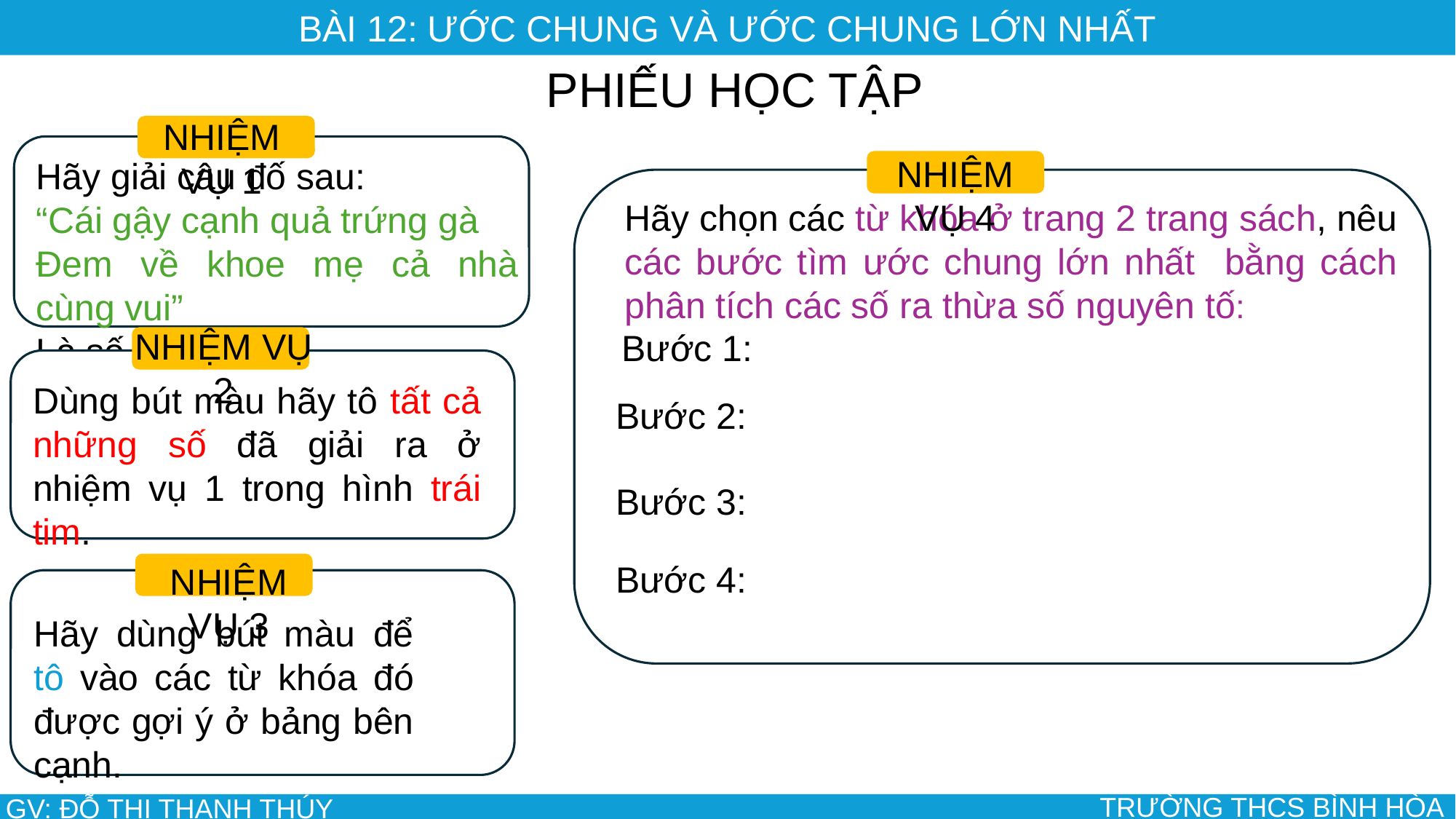

BÀI 12: ƯỚC CHUNG VÀ ƯỚC CHUNG LỚN NHẤT
PHIẾU HỌC TẬP
NHIỆM VỤ 1

NHIỆM VỤ 4

Hãy giải câu đố sau:
“Cái gậy cạnh quả trứng gà
Đem về khoe mẹ cả nhà cùng vui”
Là số mấy?

Hãy chọn các từ khóa ở trang 2 trang sách, nêu các bước tìm ước chung lớn nhất  bằng cách phân tích các số ra thừa số nguyên tố:
NHIỆM VỤ 2

Bước 1:

Dùng bút màu hãy tô tất cả những số đã giải ra ở nhiệm vụ 1 trong hình trái tim.
Bước 2:
Bước 3:
Bước 4:
NHIỆM VỤ 3

Hãy dùng bút màu để tô vào các từ khóa đó được gợi ý ở bảng bên cạnh.
GV: ĐỖ THỊ THANH THÚY
TRƯỜNG THCS BÌNH HÒA